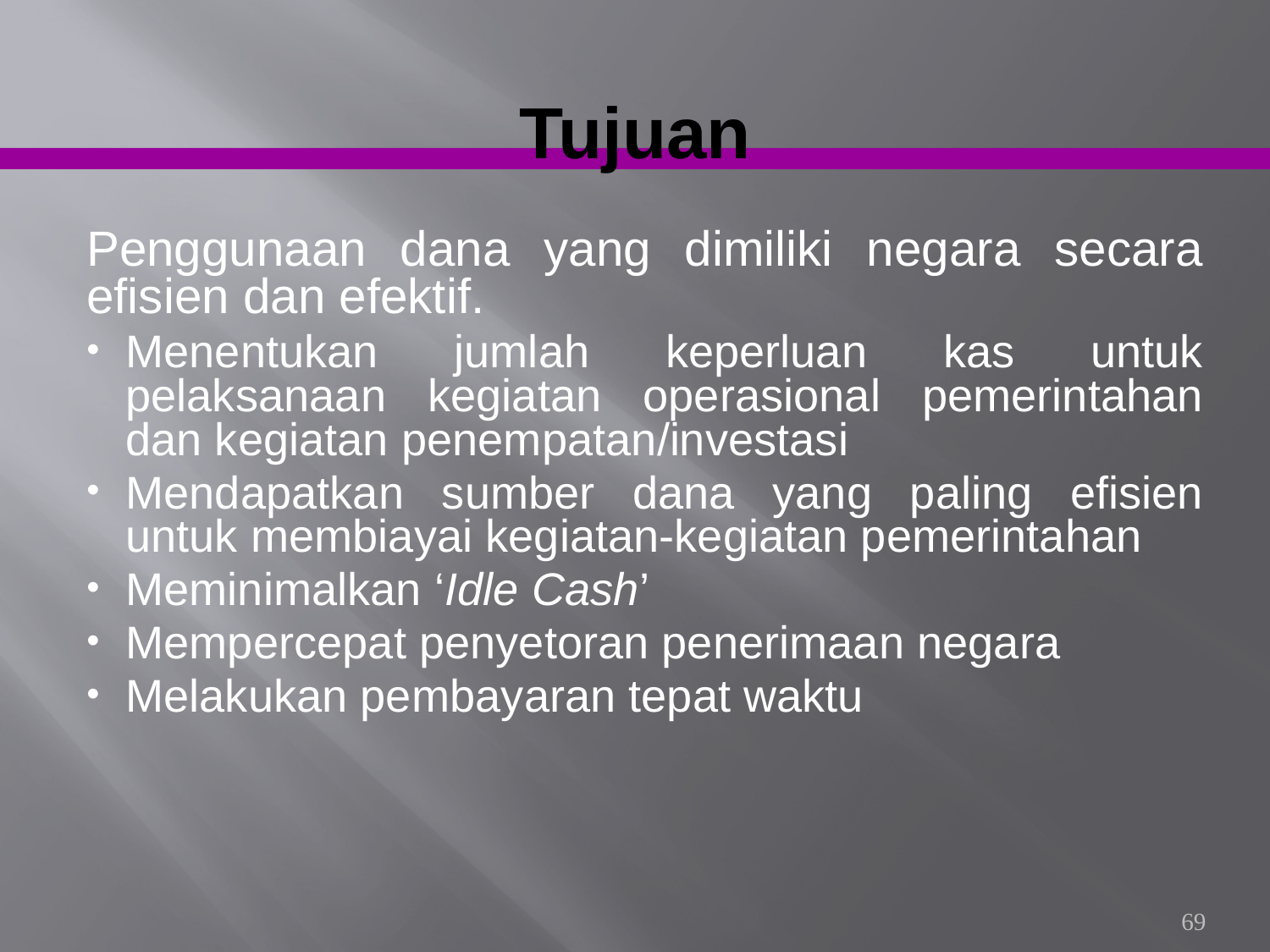

# Tujuan
Penggunaan dana yang dimiliki negara secara efisien dan efektif.
Menentukan jumlah keperluan kas untuk pelaksanaan kegiatan operasional pemerintahan dan kegiatan penempatan/investasi
Mendapatkan sumber dana yang paling efisien untuk membiayai kegiatan-kegiatan pemerintahan
Meminimalkan ‘Idle Cash’
Mempercepat penyetoran penerimaan negara
Melakukan pembayaran tepat waktu
69